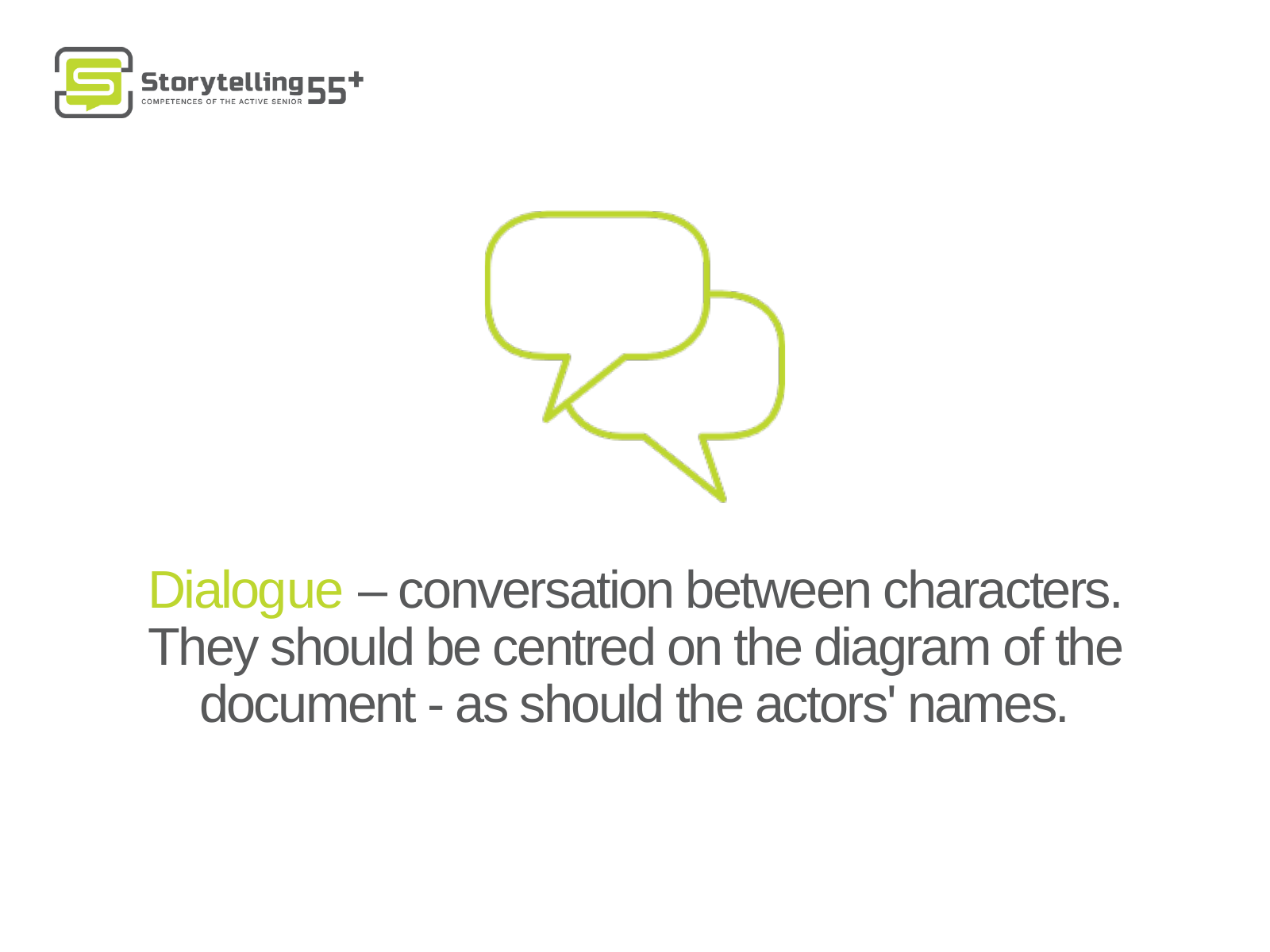

Dialogue – conversation between characters. They should be centred on the diagram of the document - as should the actors' names.